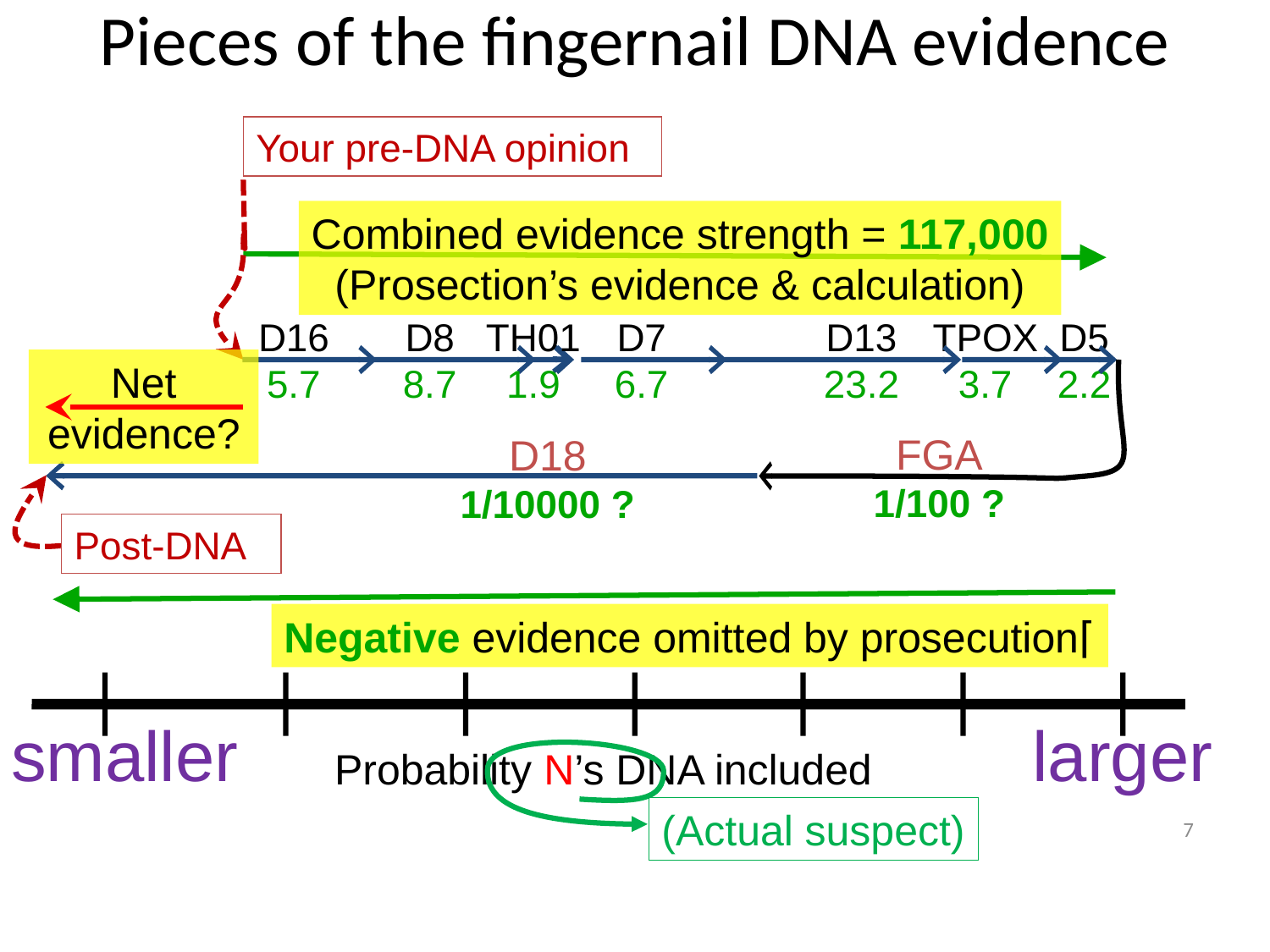

# Pieces of the fingernail DNA evidence
Your pre-DNA opinion

Combined evidence strength = 117,000
(Prosection’s evidence & calculation)
D16
5.7

D8
8.7
TH01
1.9

D7
6.7

D13
23.2
TPOX
3.7
D5
2.2

Net evidence?

FGA
1/100 ?
D18
1/10000 ?

Post-DNA
Negative evidence omitted by prosecution⌈

smaller
larger

(Actual suspect)
Probability N’s DNA included
1%
10%
50%
90%
99%
7